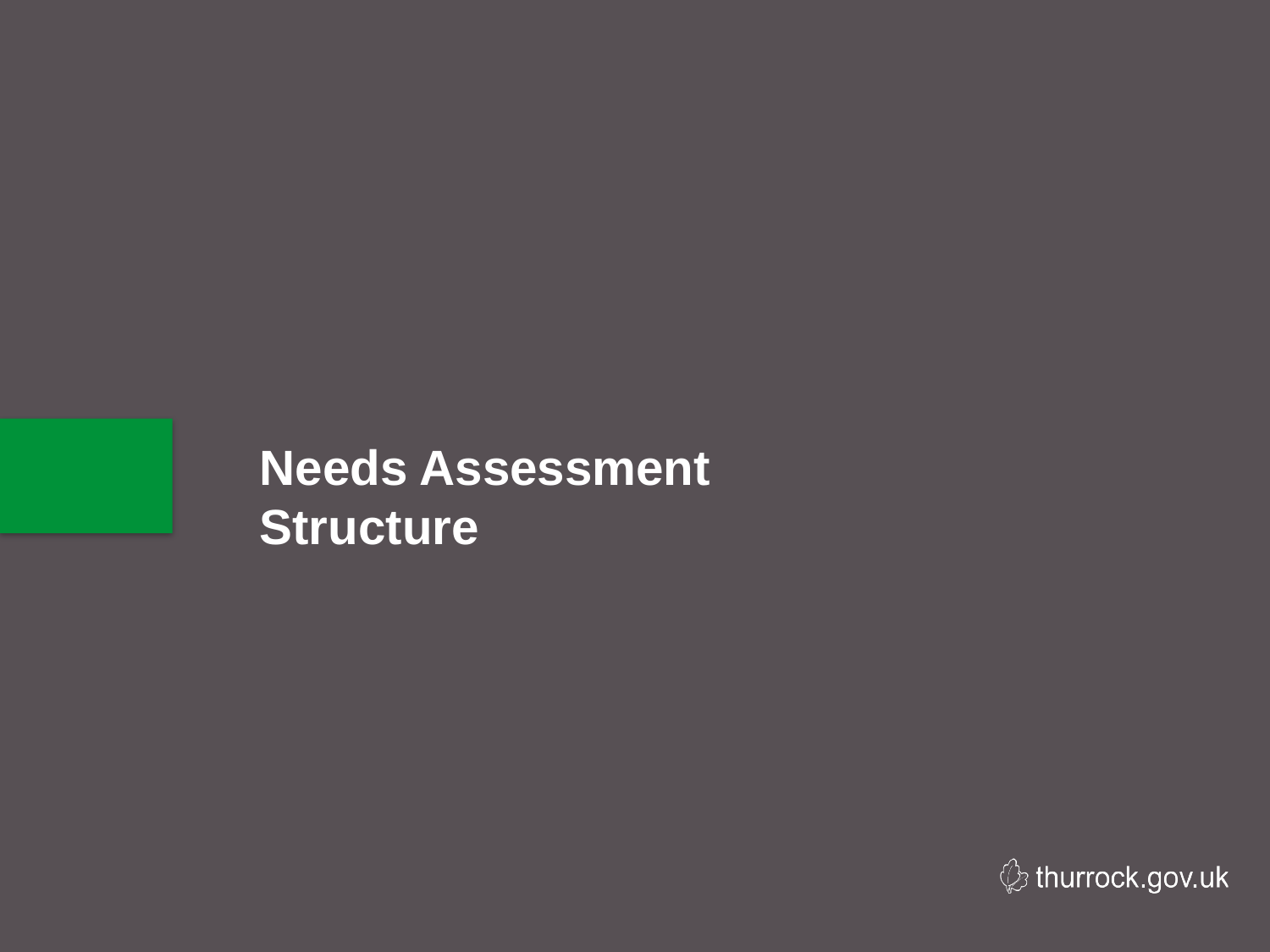

Structure of Needs Assessment
Needs Assessment Structure